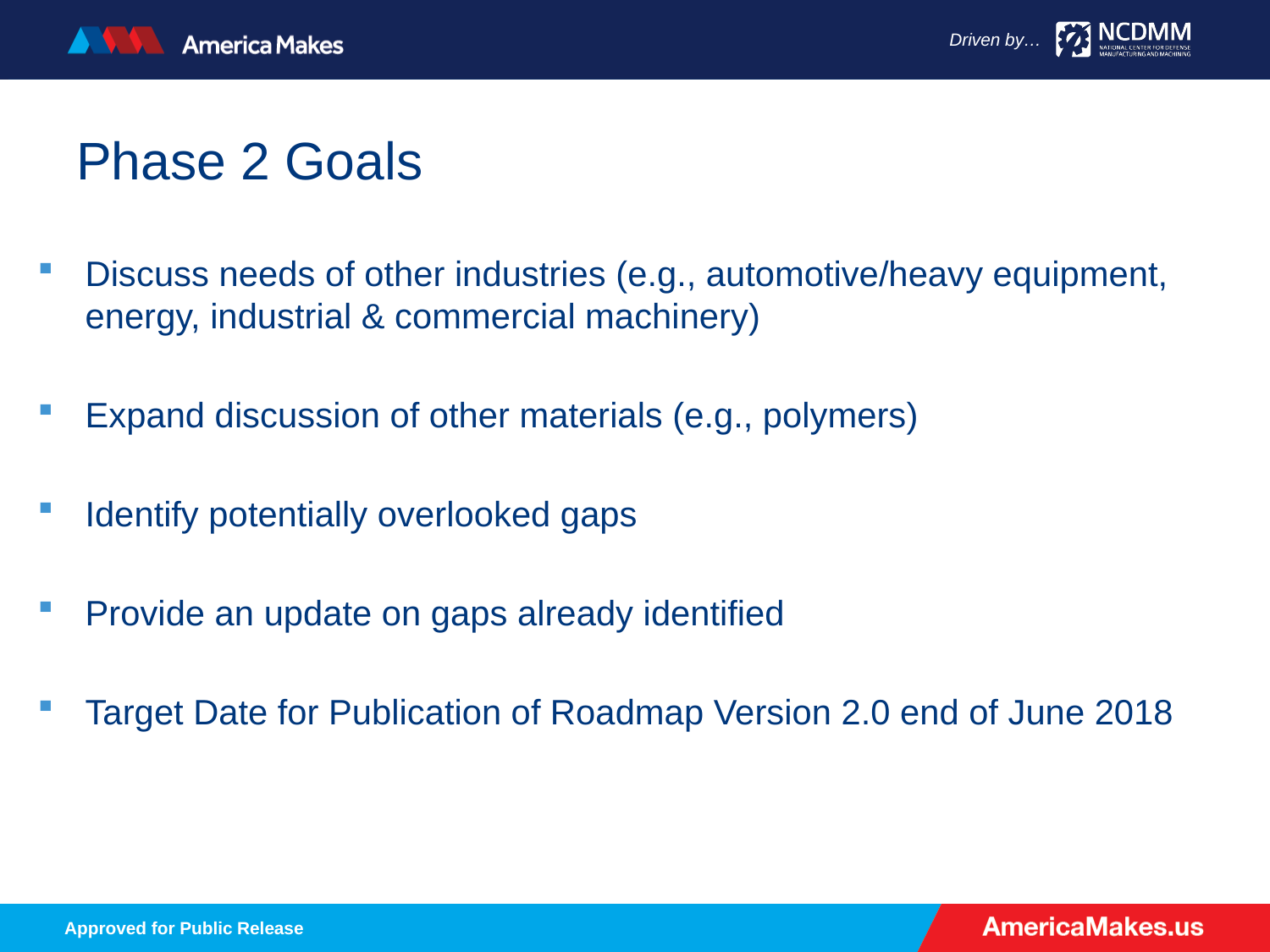

7
Phase 2 Goals
Discuss needs of other industries (e.g., automotive/heavy equipment, energy, industrial & commercial machinery)

Expand discussion of other materials (e.g., polymers)

Identify potentially overlooked gaps

Provide an update on gaps already identified

Target Date for Publication of Roadmap Version 2.0 end of June 2018